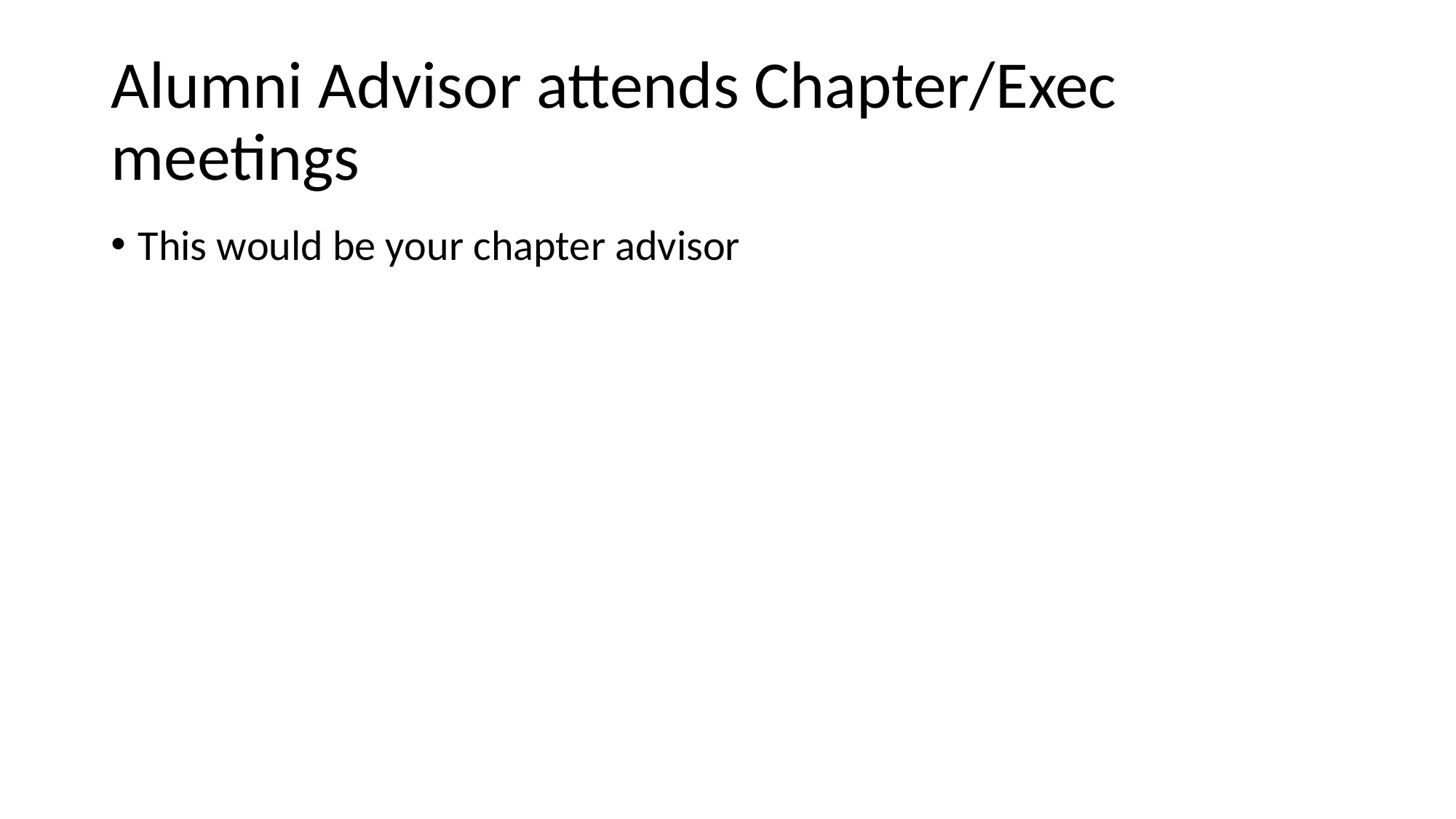

# Alumni Advisor attends Chapter/Exec meetings
This would be your chapter advisor